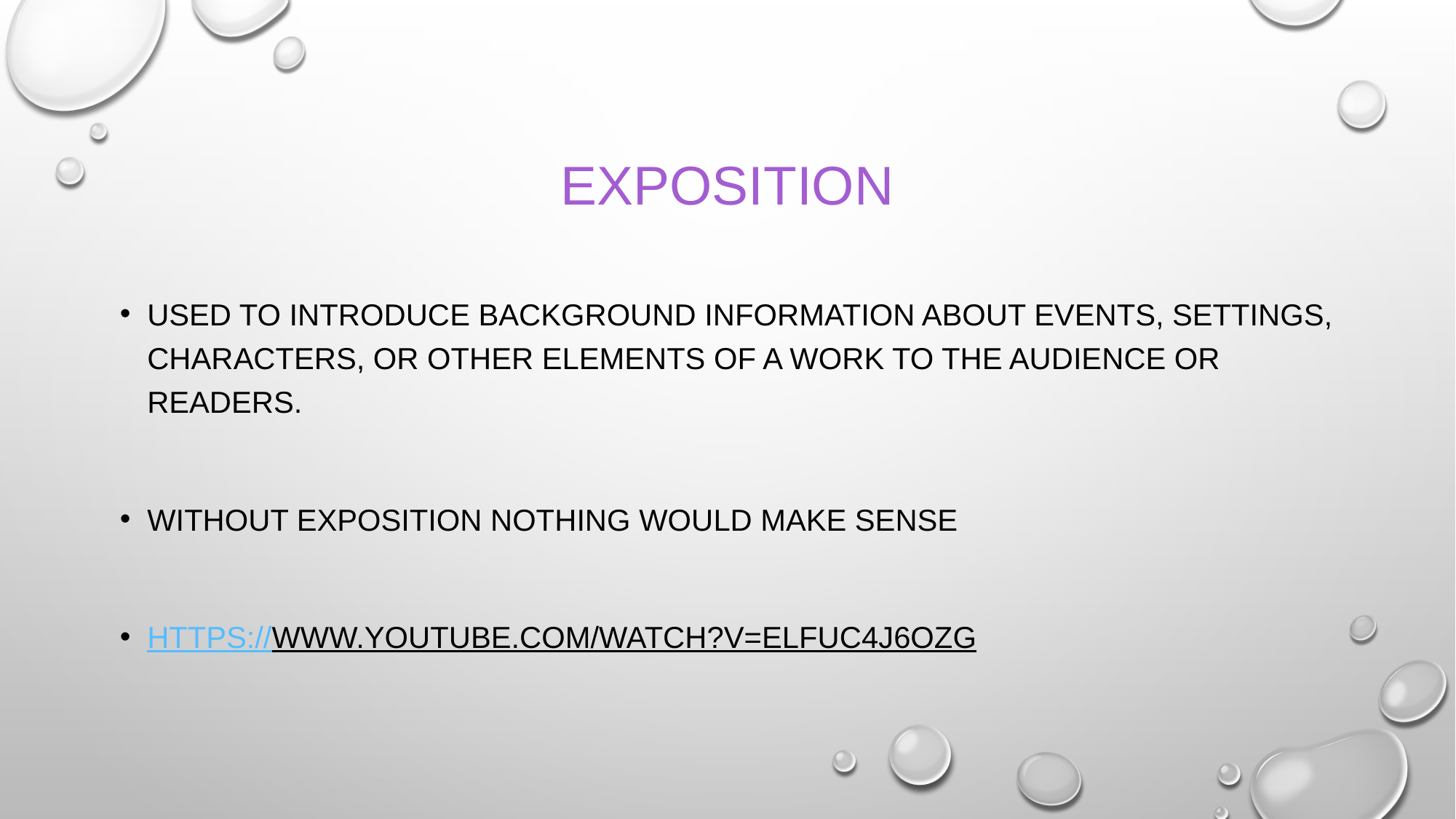

# Exposition
used to introduce background information about events, settings, characters, or other elements of a work to the audience or readers.

Without exposition nothing would make sense

https://www.youtube.com/watch?v=elfuc4j6ozg